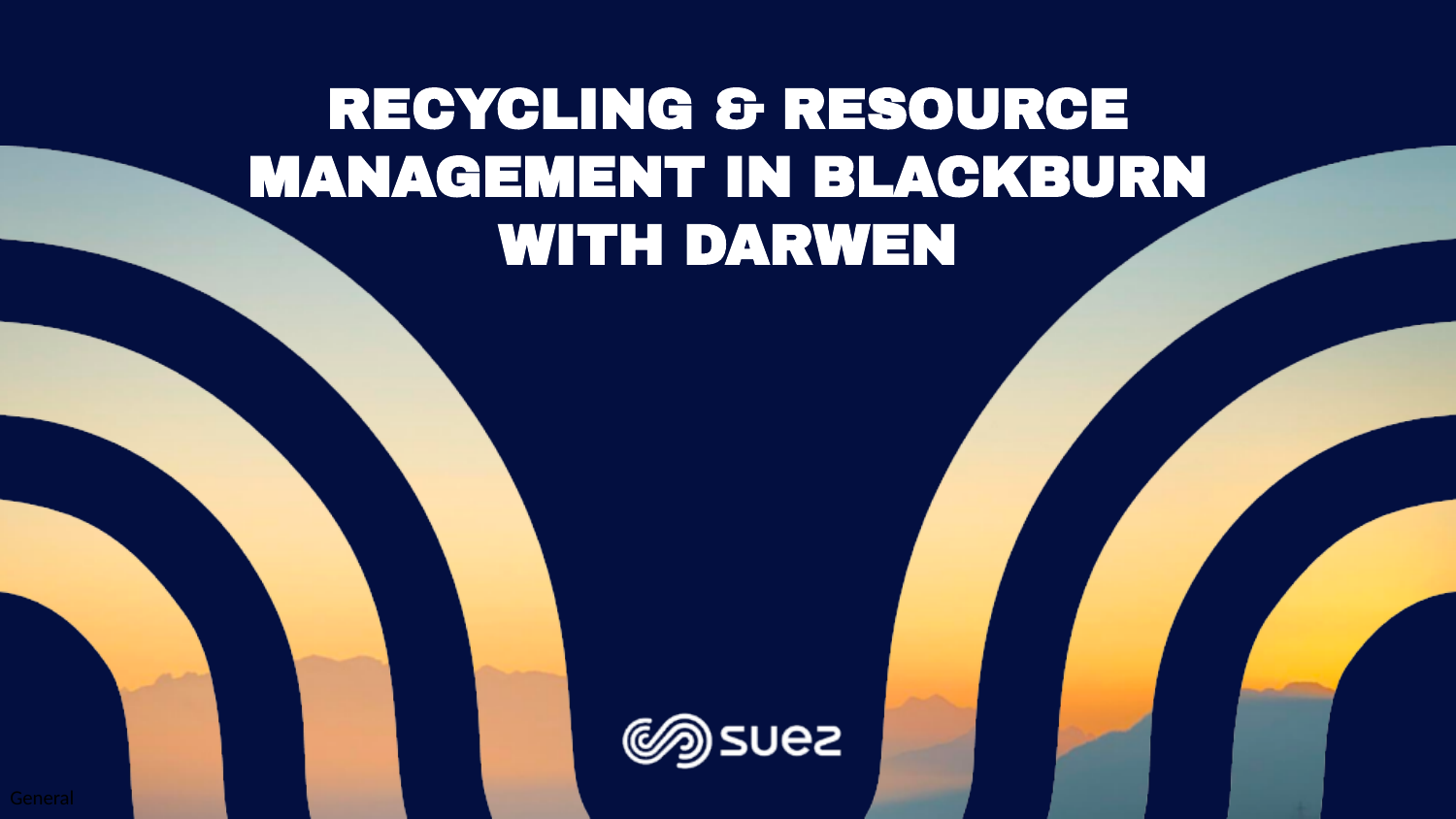

# RECYCLING & RESOURCE MANAGEMENT IN BLACKBURN WITH DARWEN